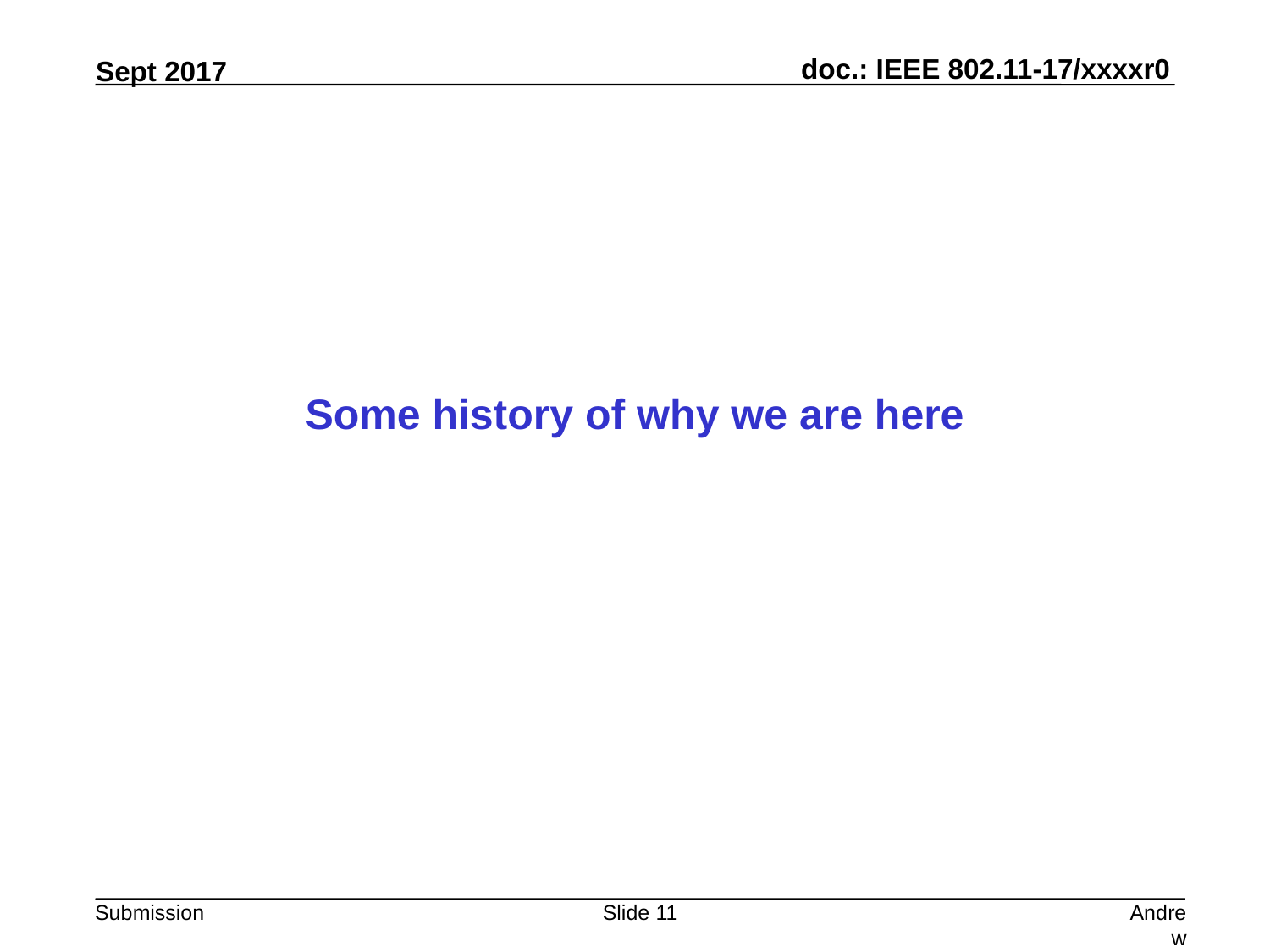

Some history of why we are here
Slide 11
Andrew Myles, Cisco